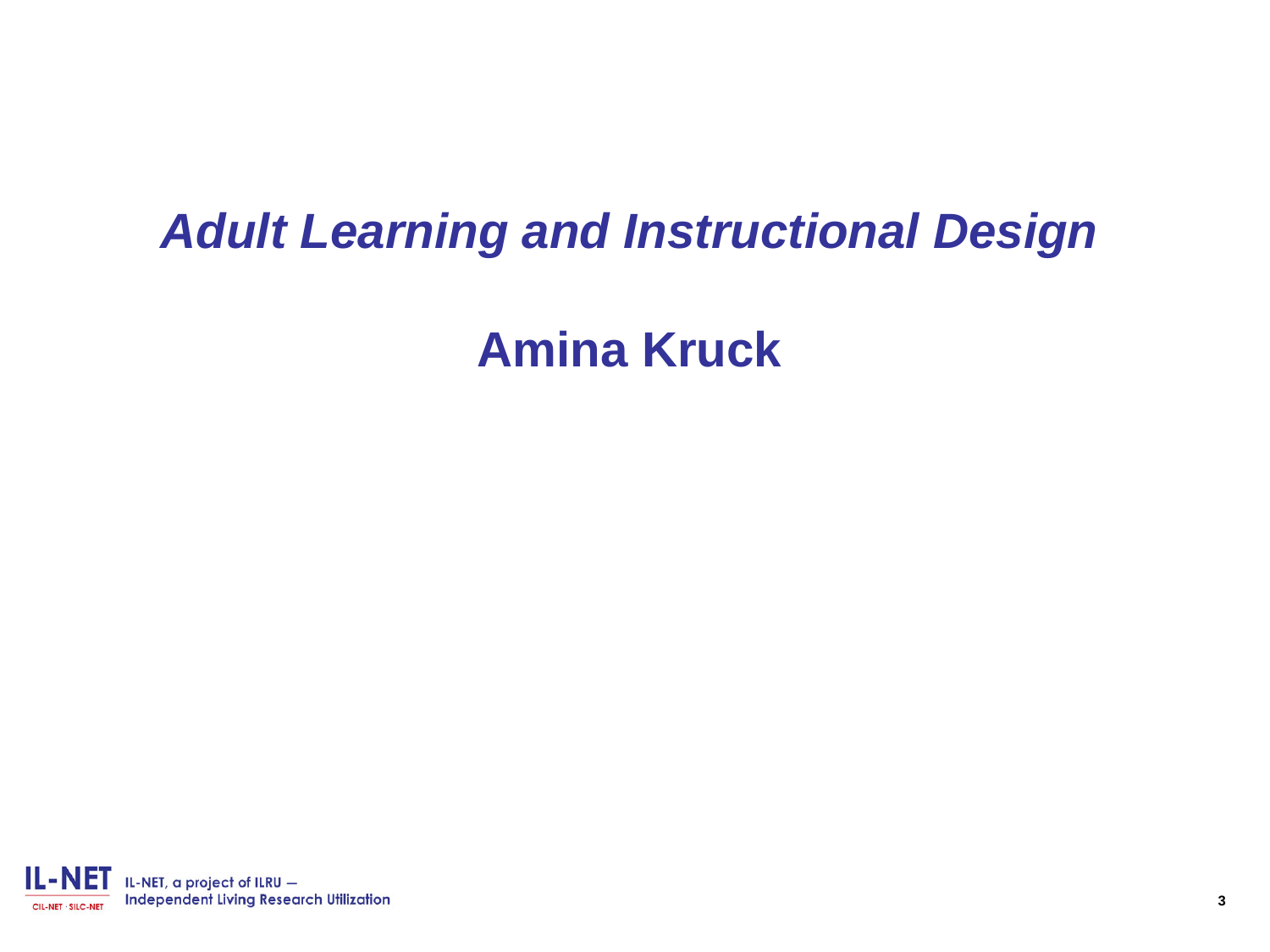

# Adult Learning and Instructional Design Amina Kruck